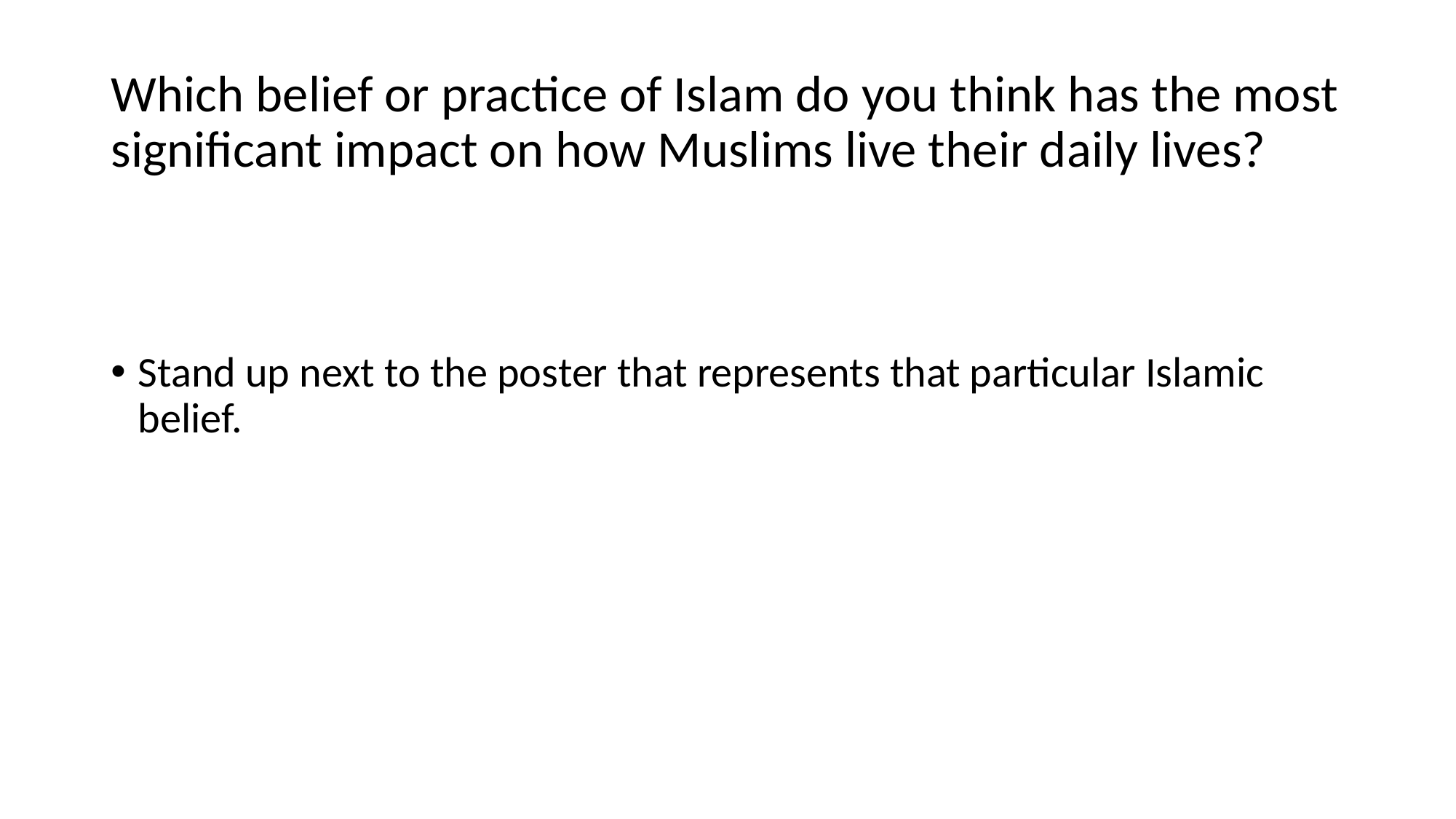

# Which belief or practice of Islam do you think has the most significant impact on how Muslims live their daily lives?

Stand up next to the poster that represents that particular Islamic belief.